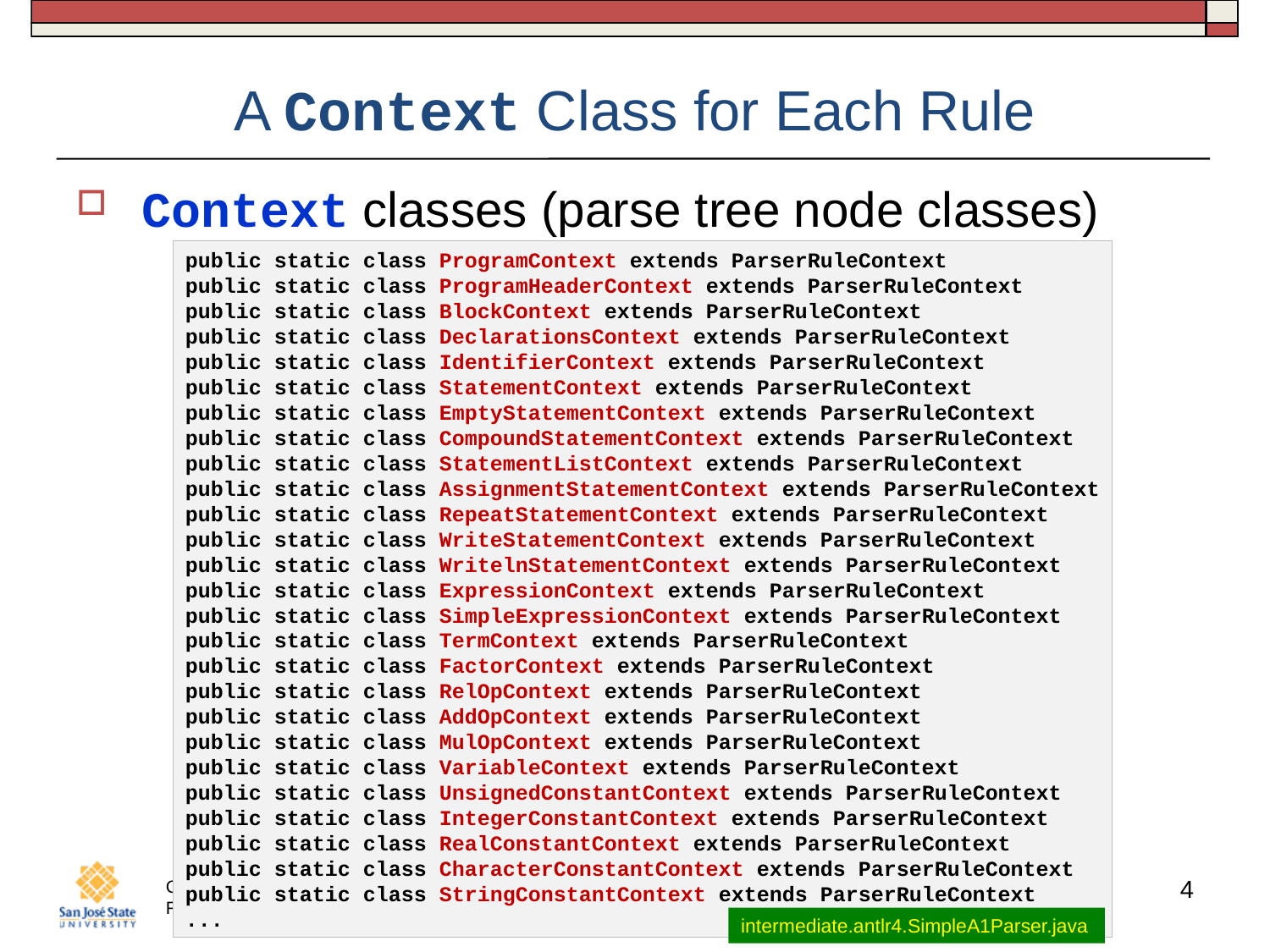

# A Context Class for Each Rule
Context classes (parse tree node classes)
public static class ProgramContext extends ParserRuleContext
public static class ProgramHeaderContext extends ParserRuleContext
public static class BlockContext extends ParserRuleContext
public static class DeclarationsContext extends ParserRuleContext
public static class IdentifierContext extends ParserRuleContext
public static class StatementContext extends ParserRuleContext
public static class EmptyStatementContext extends ParserRuleContext
public static class CompoundStatementContext extends ParserRuleContext
public static class StatementListContext extends ParserRuleContext
public static class AssignmentStatementContext extends ParserRuleContext
public static class RepeatStatementContext extends ParserRuleContext
public static class WriteStatementContext extends ParserRuleContext
public static class WritelnStatementContext extends ParserRuleContext
public static class ExpressionContext extends ParserRuleContext
public static class SimpleExpressionContext extends ParserRuleContext
public static class TermContext extends ParserRuleContext
public static class FactorContext extends ParserRuleContext
public static class RelOpContext extends ParserRuleContext
public static class AddOpContext extends ParserRuleContext
public static class MulOpContext extends ParserRuleContext
public static class VariableContext extends ParserRuleContext
public static class UnsignedConstantContext extends ParserRuleContext
public static class IntegerConstantContext extends ParserRuleContext
public static class RealConstantContext extends ParserRuleContext
public static class CharacterConstantContext extends ParserRuleContext
public static class StringConstantContext extends ParserRuleContext
...
4
intermediate.antlr4.SimpleA1Parser.java